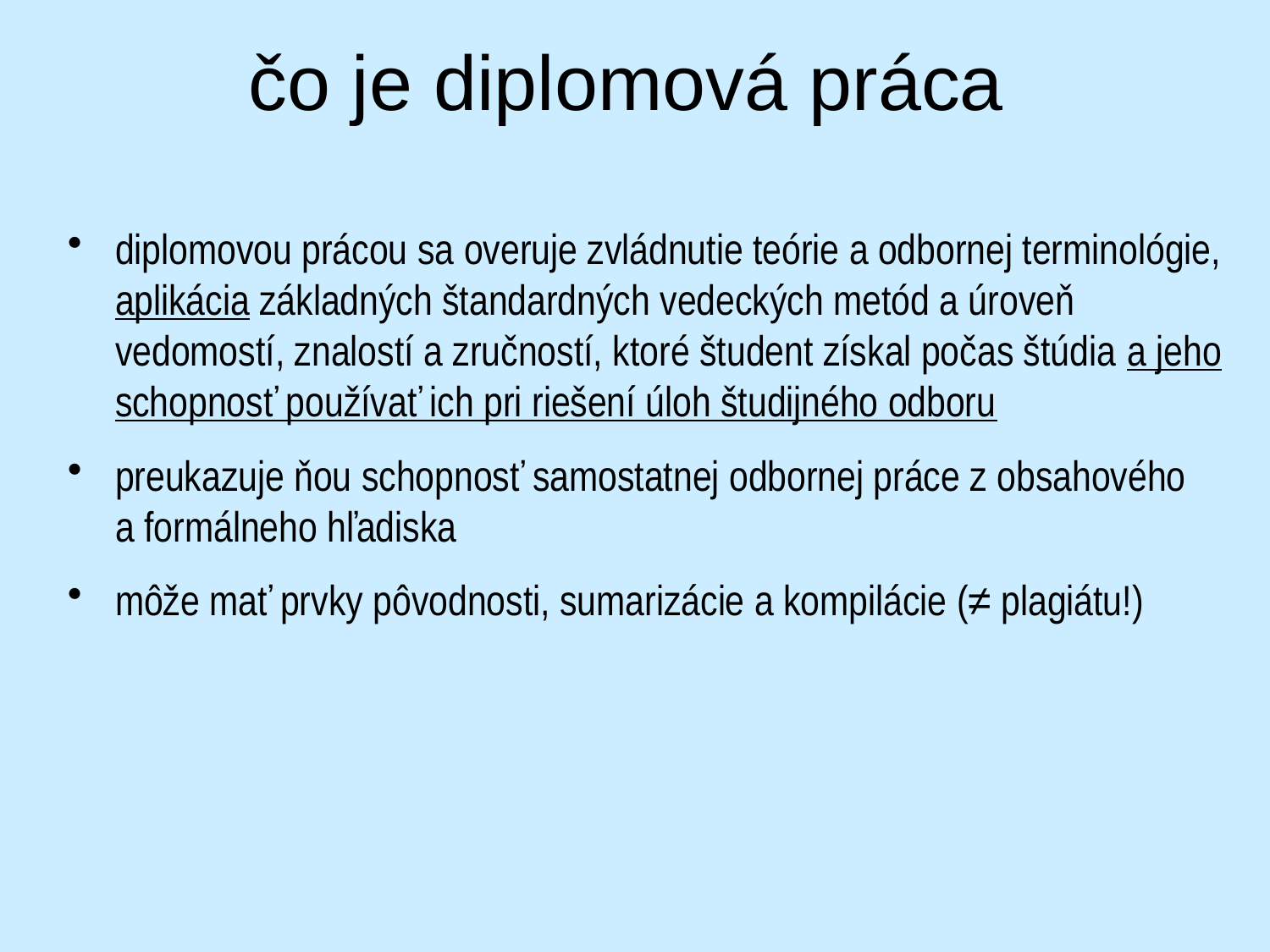

# čo je diplomová práca
diplomovou prácou sa overuje zvládnutie teórie a odbornej terminológie, aplikácia základných štandardných vedeckých metód a úroveň vedomostí, znalostí a zručností, ktoré študent získal počas štúdia a jeho schopnosť používať ich pri riešení úloh študijného odboru
preukazuje ňou schopnosť samostatnej odbornej práce z obsahového
a formálneho hľadiska
môže mať prvky pôvodnosti, sumarizácie a kompilácie (≠ plagiátu!)